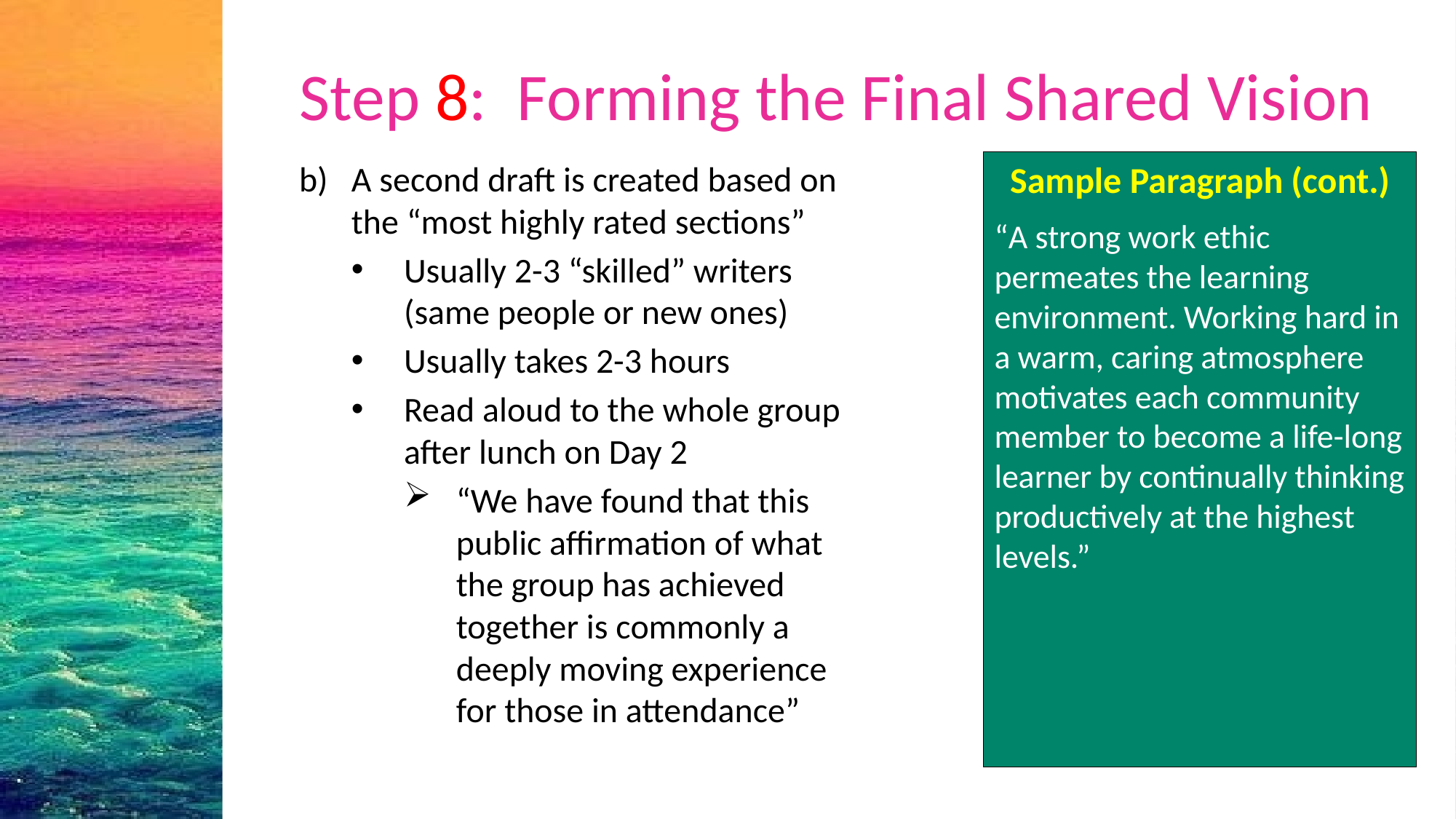

# Step 8:  Forming the Final Shared Vision
A second draft is created based on the “most highly rated sections”
Usually 2-3 “skilled” writers (same people or new ones)
Usually takes 2-3 hours
Read aloud to the whole group after lunch on Day 2
“We have found that this public affirmation of what the group has achieved together is commonly a deeply moving experience for those in attendance”
Sample Paragraph (cont.)

“A strong work ethic permeates the learning environment. Working hard in a warm, caring atmosphere motivates each community member to become a life-long learner by continually thinking productively at the highest levels.”